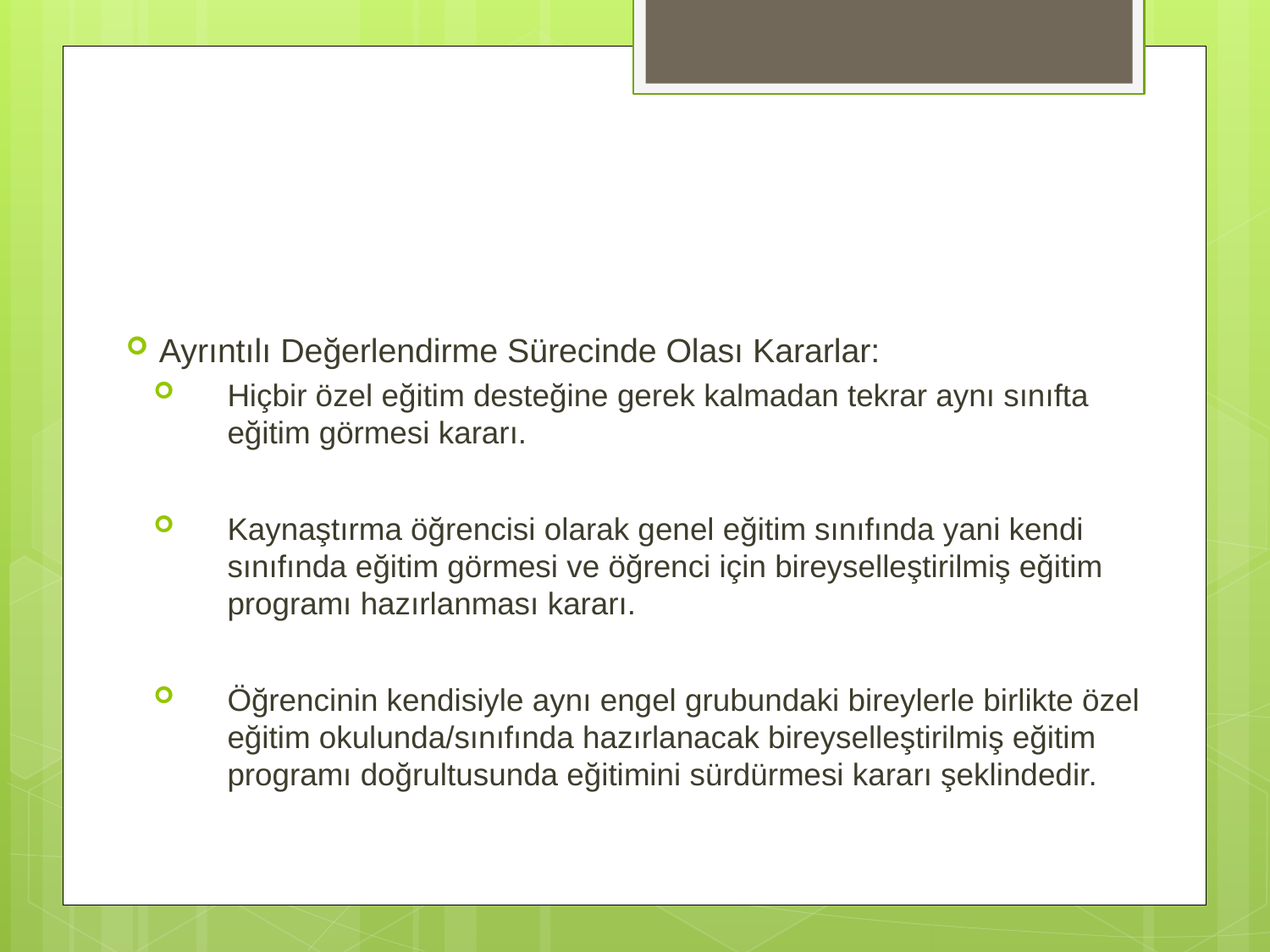

#
Ayrıntılı Değerlendirme Sürecinde Olası Kararlar:
Hiçbir özel eğitim desteğine gerek kalmadan tekrar aynı sınıfta eğitim görmesi kararı.

Kaynaştırma öğrencisi olarak genel eğitim sınıfında yani kendi sınıfında eğitim görmesi ve öğrenci için bireyselleştirilmiş eğitim programı hazırlanması kararı.

Öğrencinin kendisiyle aynı engel grubundaki bireylerle birlikte özel eğitim okulunda/sınıfında hazırlanacak bireyselleştirilmiş eğitim programı doğrultusunda eğitimini sürdürmesi kararı şeklindedir.